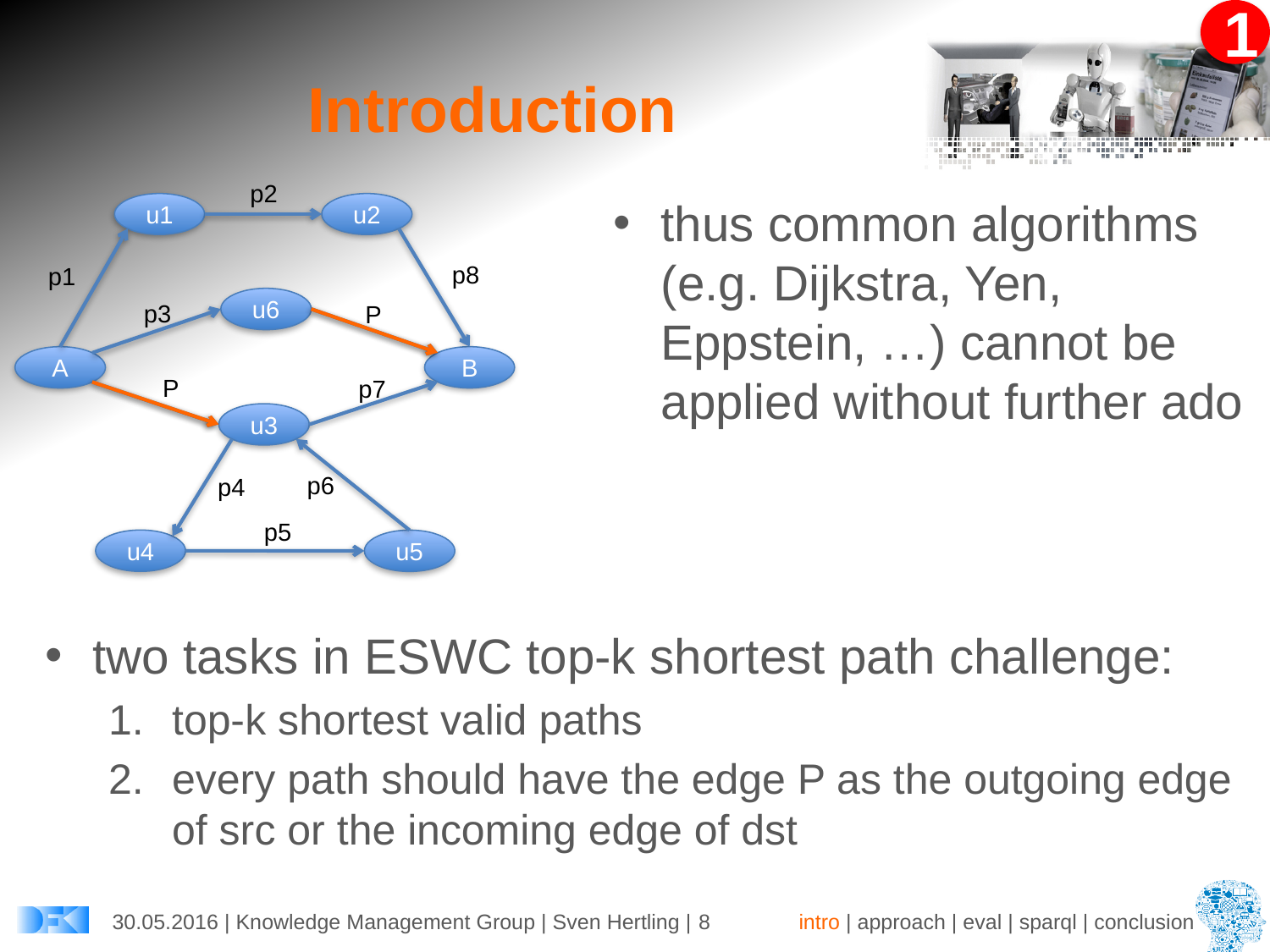

# Introduction
p2
u1
u2
p8
p1
u6
p3
P
A
B
P
p7
u3
p6
p4
p5
u4
u5
thus common algorithms (e.g. Dijkstra, Yen, Eppstein, …) cannot be applied without further ado
two tasks in ESWC top-k shortest path challenge:
top-k shortest valid paths
every path should have the edge P as the outgoing edge of src or the incoming edge of dst
30.05.2016 | Knowledge Management Group | Sven Hertling | 8
intro | approach | eval | sparql | conclusion